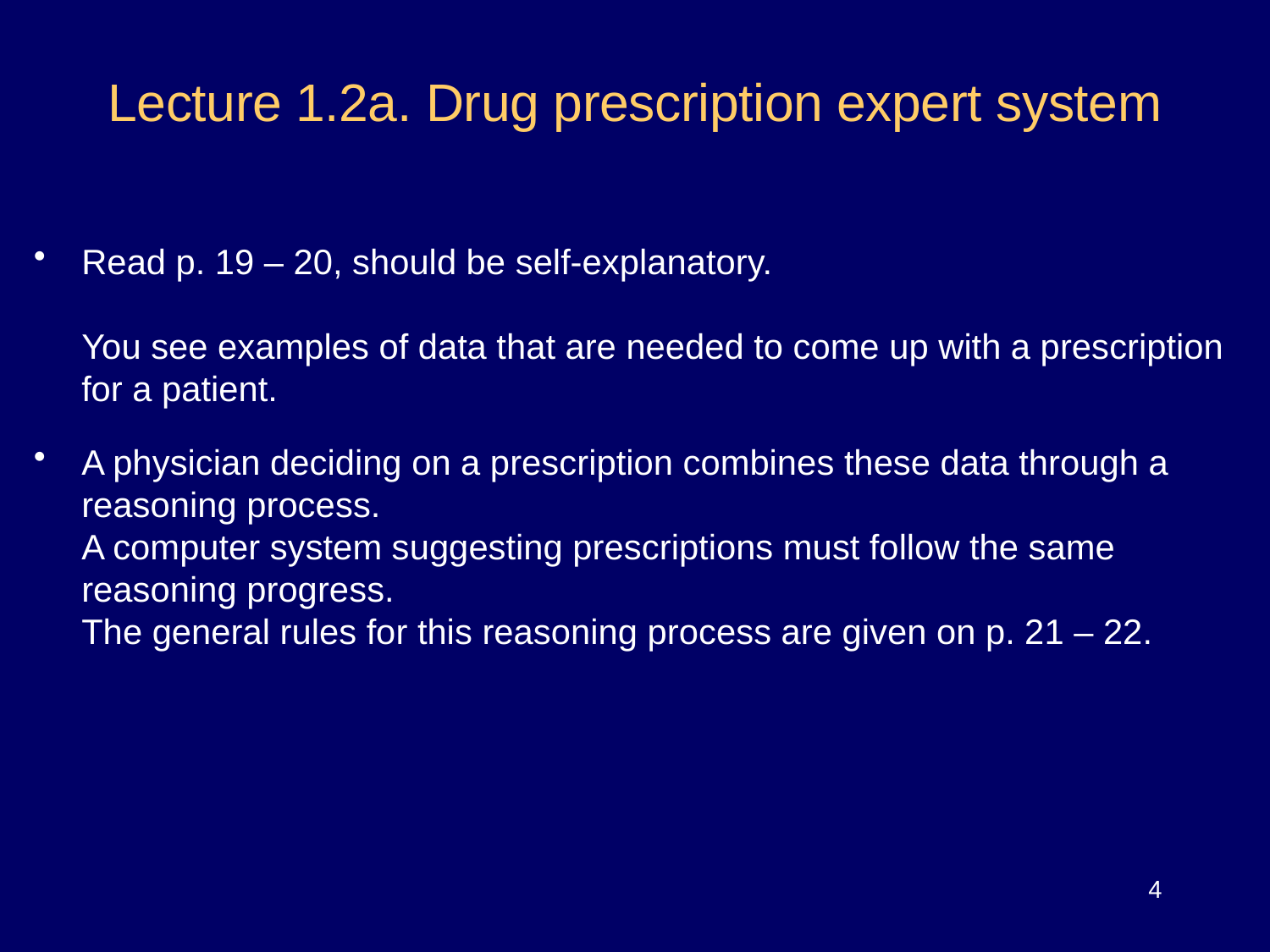

# Lecture 1.2a. Drug prescription expert system
Read p. 19 – 20, should be self-explanatory.
You see examples of data that are needed to come up with a prescription for a patient.
A physician deciding on a prescription combines these data through a reasoning process.
A computer system suggesting prescriptions must follow the same reasoning progress.
The general rules for this reasoning process are given on p. 21 – 22.
4